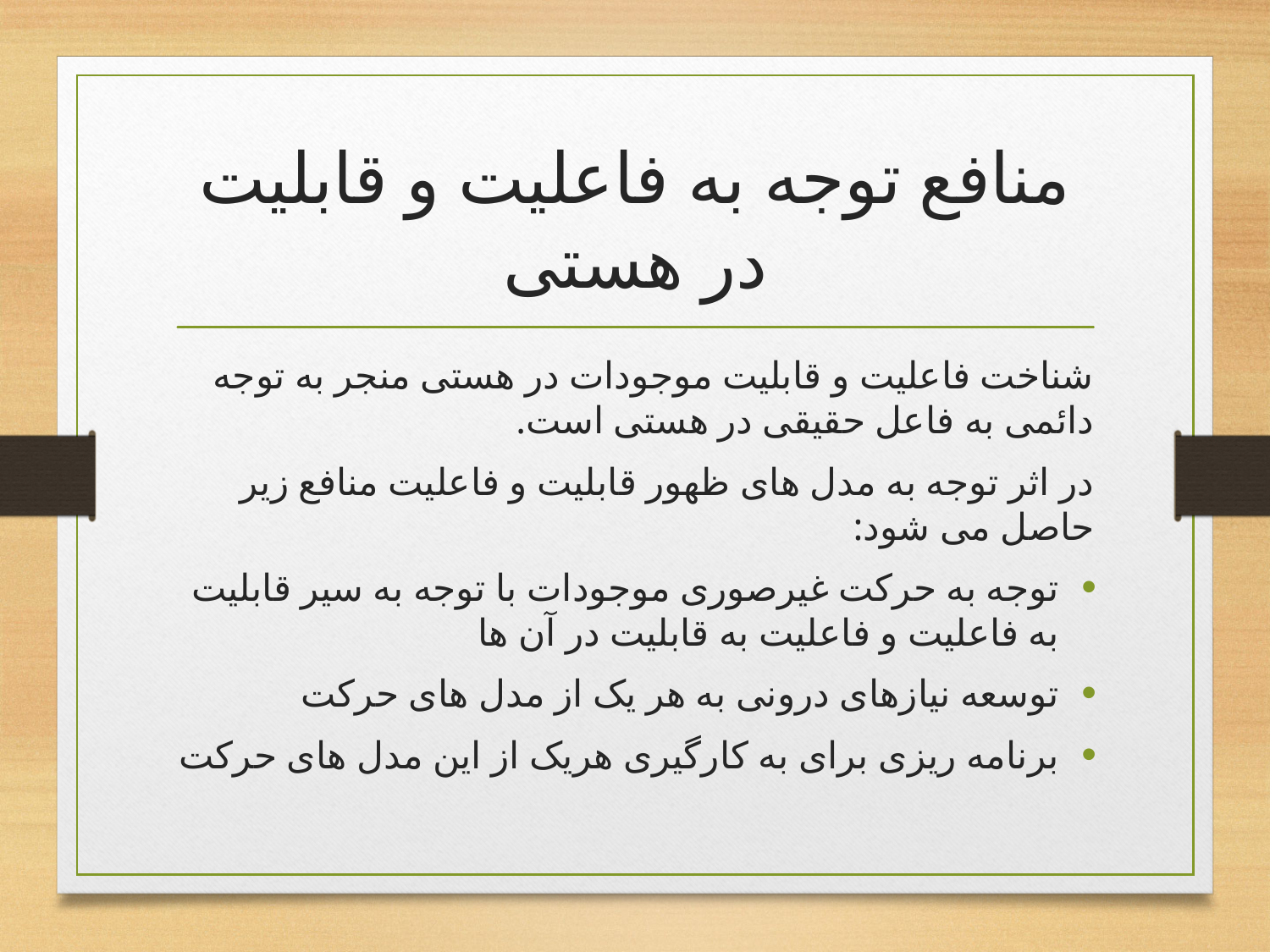

# منافع توجه به فاعلیت و قابلیت در هستی
شناخت فاعلیت و قابلیت موجودات در هستی منجر به توجه دائمی به فاعل حقیقی در هستی است.
در اثر توجه به مدل های ظهور قابلیت و فاعلیت منافع زیر حاصل می شود:
توجه به حرکت غیرصوری موجودات با توجه به سیر قابلیت به فاعلیت و فاعلیت به قابلیت در آن ها
توسعه نیازهای درونی به هر یک از مدل های حرکت
برنامه ریزی برای به کارگیری هریک از این مدل های حرکت